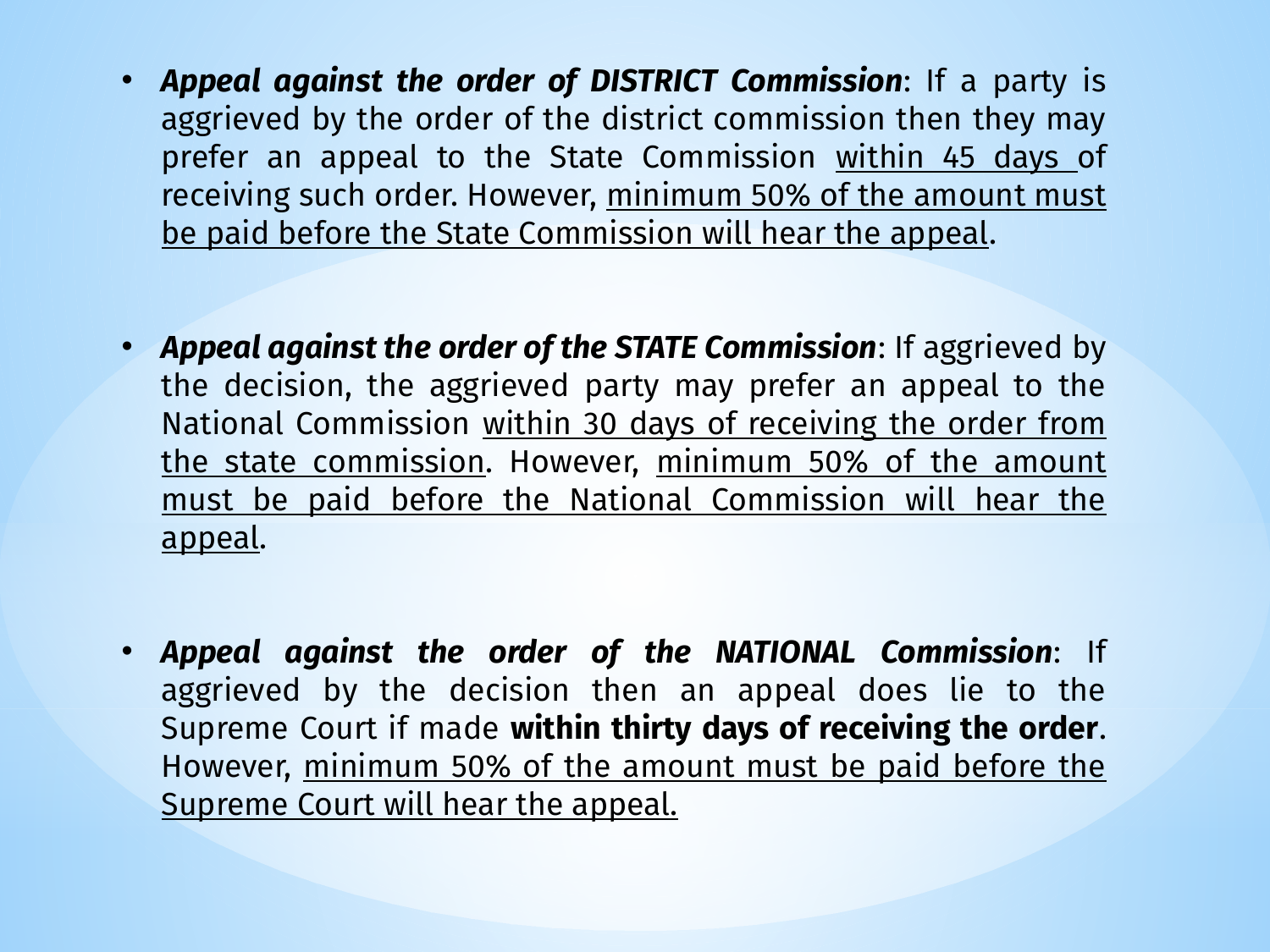

Appeal against the order of DISTRICT Commission: If a party is aggrieved by the order of the district commission then they may prefer an appeal to the State Commission within 45 days of receiving such order. However, minimum 50% of the amount must be paid before the State Commission will hear the appeal.

Appeal against the order of the STATE Commission: If aggrieved by the decision, the aggrieved party may prefer an appeal to the National Commission within 30 days of receiving the order from the state commission. However, minimum 50% of the amount must be paid before the National Commission will hear the appeal.

Appeal against the order of the NATIONAL Commission: If aggrieved by the decision then an appeal does lie to the Supreme Court if made within thirty days of receiving the order. However, minimum 50% of the amount must be paid before the Supreme Court will hear the appeal.